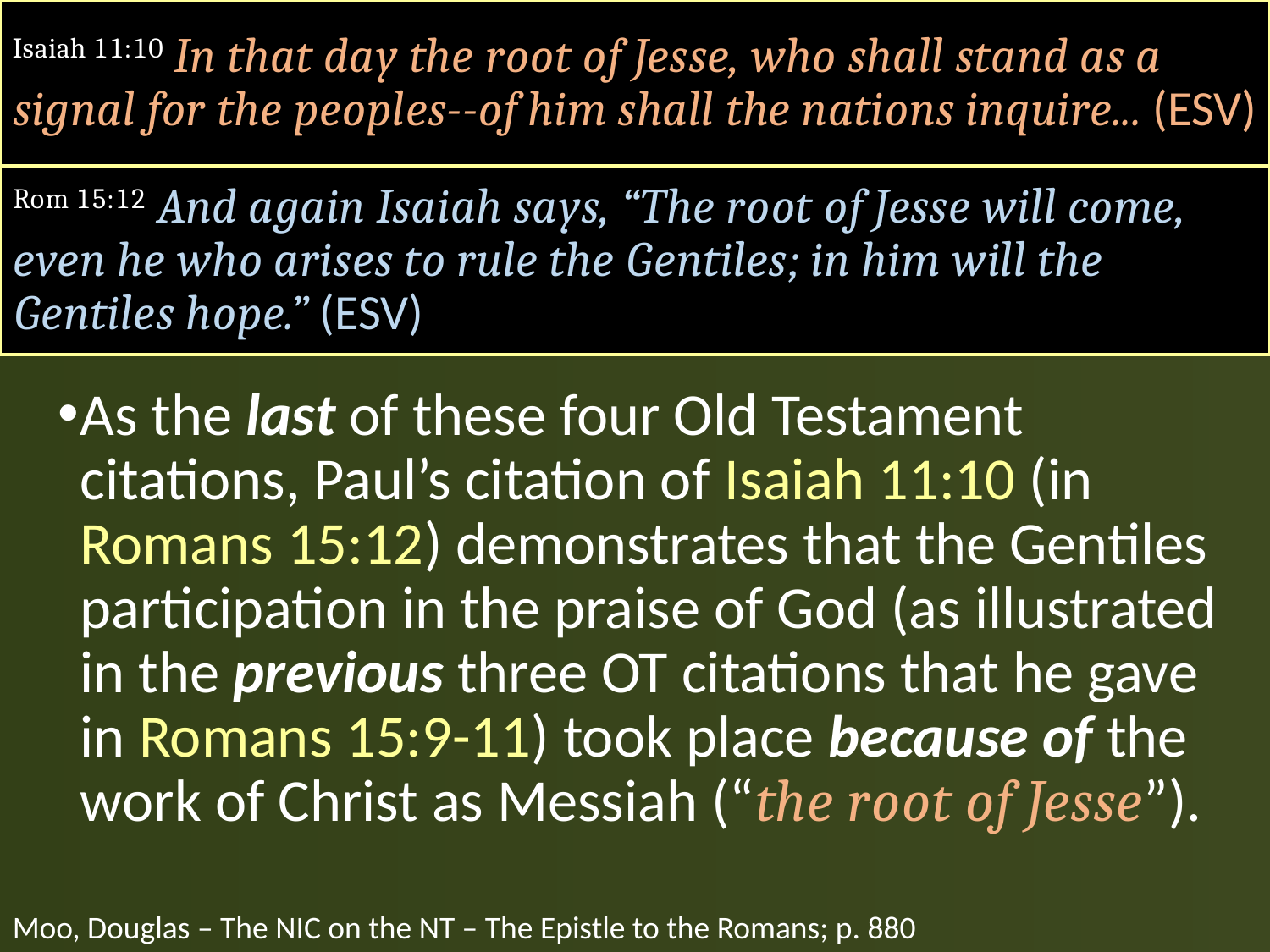

#
Isaiah 11:10 In that day the root of Jesse, who shall stand as a signal for the peoples--of him shall the nations inquire... (ESV)
Rom 15:12 And again Isaiah says, “The root of Jesse will come, even he who arises to rule the Gentiles; in him will the Gentiles hope.” (ESV)
As the last of these four Old Testament citations, Paul’s citation of Isaiah 11:10 (in Romans 15:12) demonstrates that the Gentiles participation in the praise of God (as illustrated in the previous three OT citations that he gave in Romans 15:9-11) took place because of the work of Christ as Messiah (“the root of Jesse”).
Moo, Douglas – The NIC on the NT – The Epistle to the Romans; p. 880